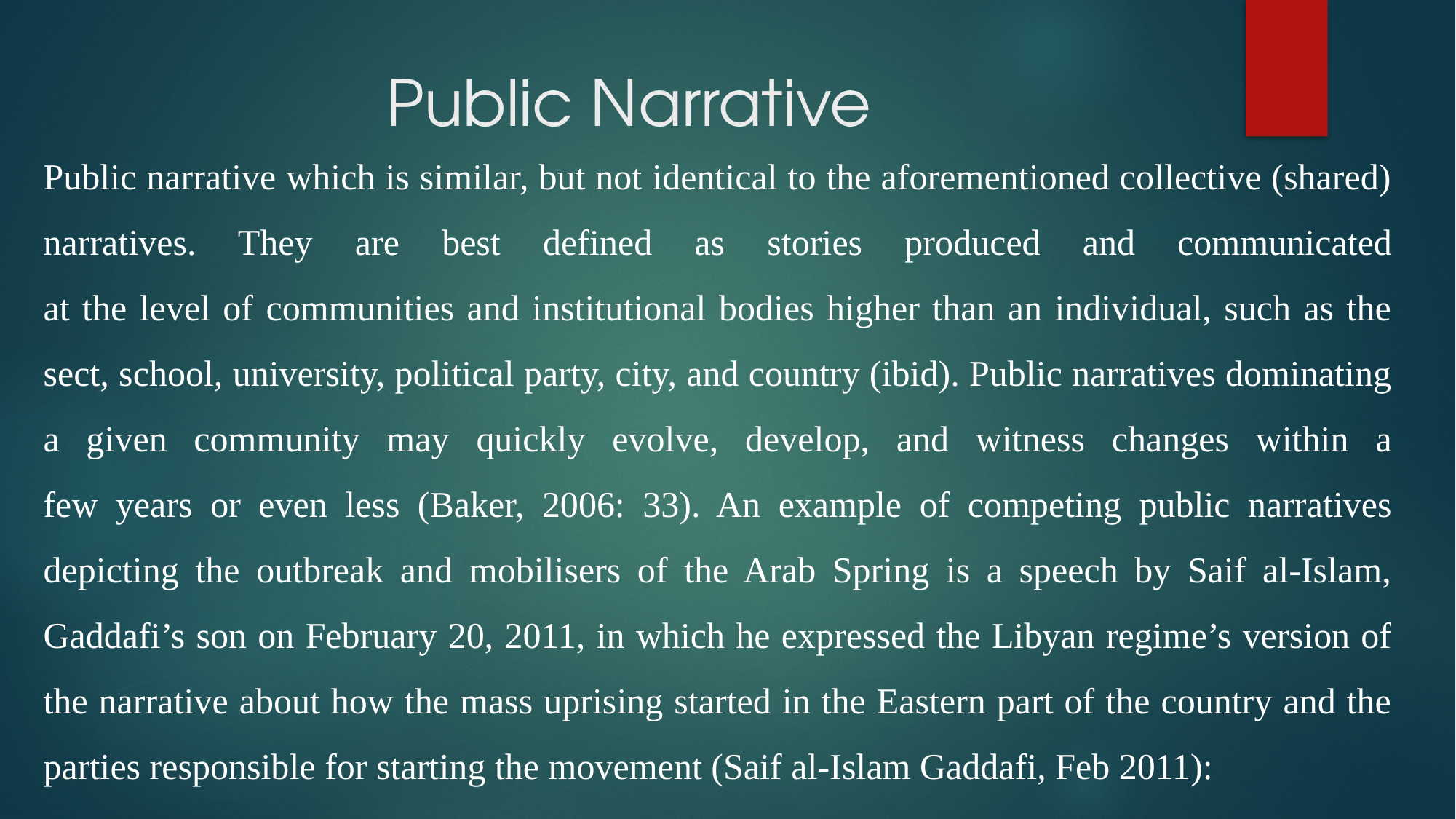

# Public Narrative

Public narrative which is similar, but not identical to the aforementioned collective (shared) narratives. They are best defined as stories produced and communicated
at the level of communities and institutional bodies higher than an individual, such as the
sect, school, university, political party, city, and country (ibid). Public narratives dominating a given community may quickly evolve, develop, and witness changes within a
few years or even less (Baker, 2006: 33). An example of competing public narratives depicting the outbreak and mobilisers of the Arab Spring is a speech by Saif al-Islam, Gaddafi’s son on February 20, 2011, in which he expressed the Libyan regime’s version of the narrative about how the mass uprising started in the Eastern part of the country and the parties responsible for starting the movement (Saif al-Islam Gaddafi, Feb 2011):